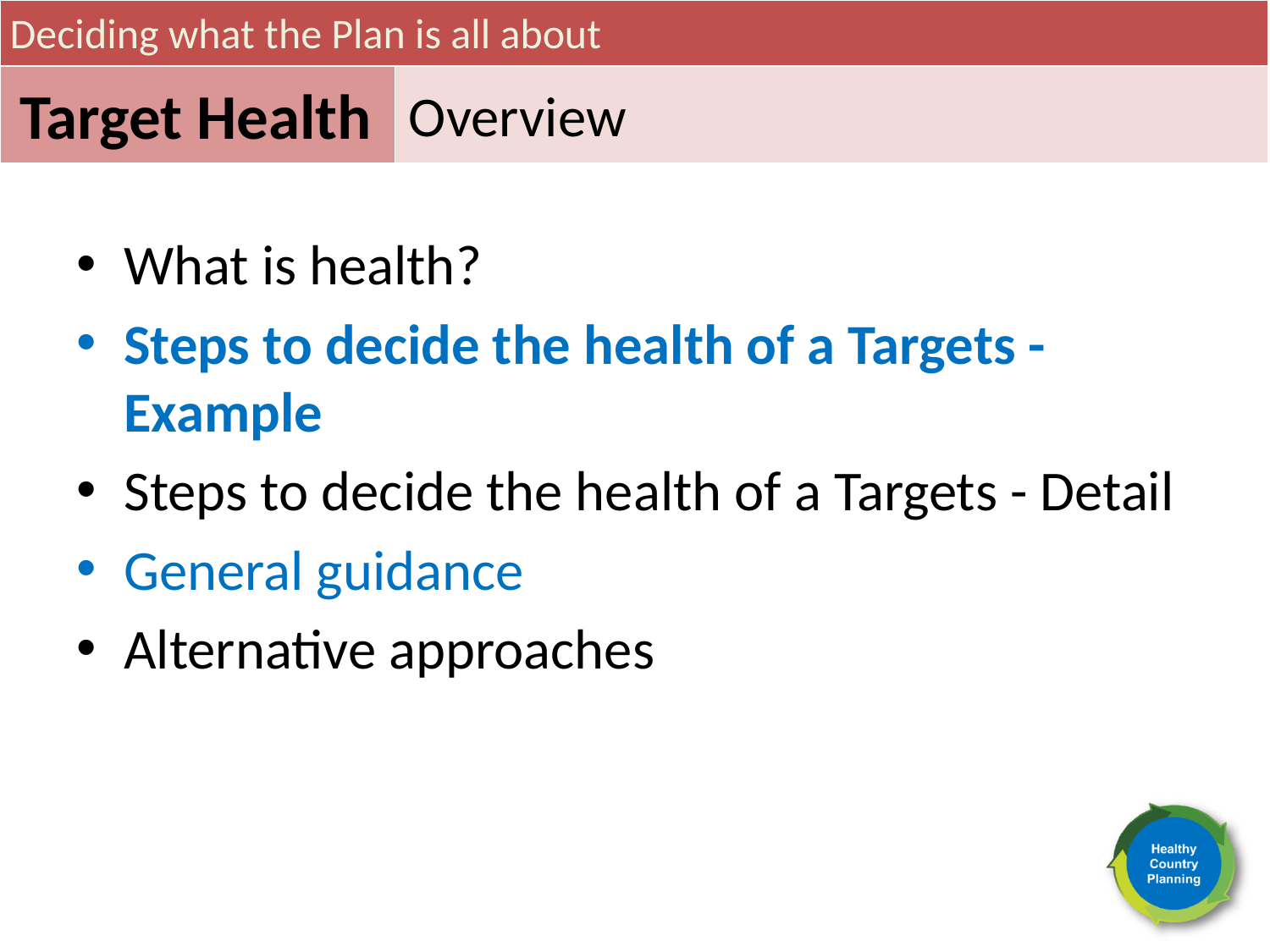

Deciding what the Plan is all about
Target Health
Overview
What is health?
Steps to decide the health of a Targets - Example
Steps to decide the health of a Targets - Detail
General guidance
Alternative approaches